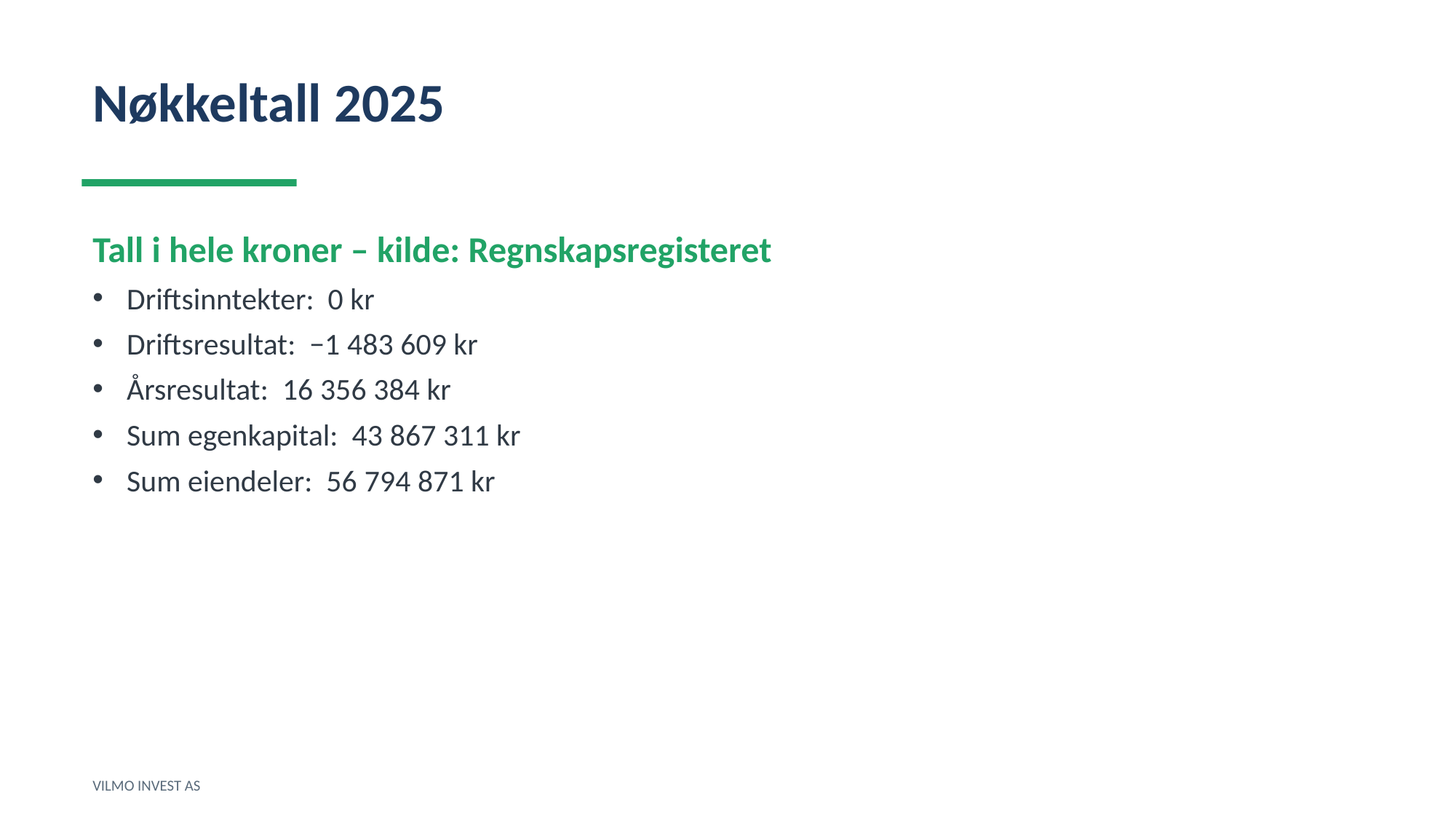

Nøkkeltall 2025

Tall i hele kroner – kilde: Regnskapsregisteret
Driftsinntekter:  0 kr
Driftsresultat:  −1 483 609 kr
Årsresultat:  16 356 384 kr
Sum egenkapital:  43 867 311 kr
Sum eiendeler:  56 794 871 kr
VILMO INVEST AS